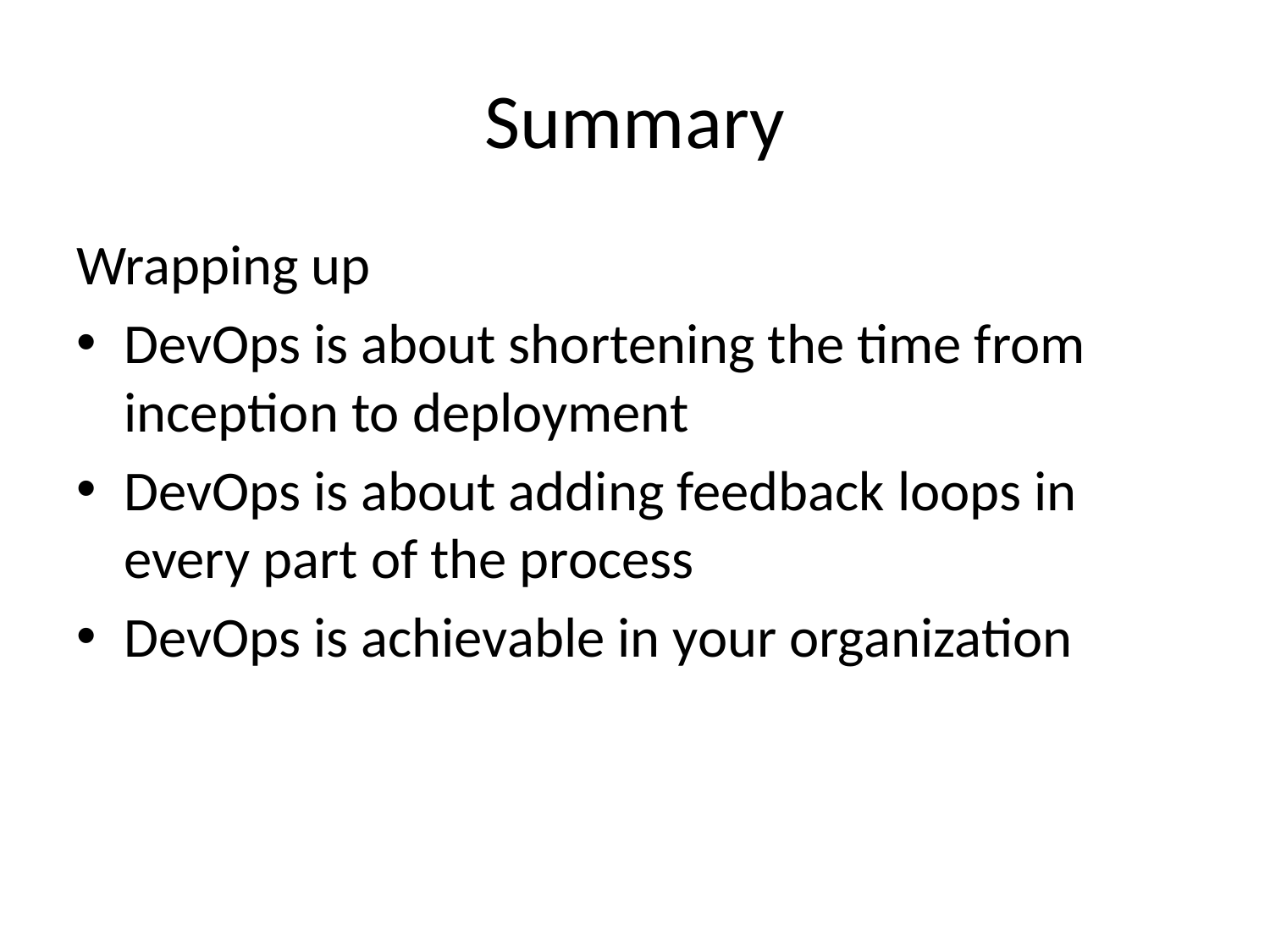

# Summary
Wrapping up
DevOps is about shortening the time from inception to deployment
DevOps is about adding feedback loops in every part of the process
DevOps is achievable in your organization